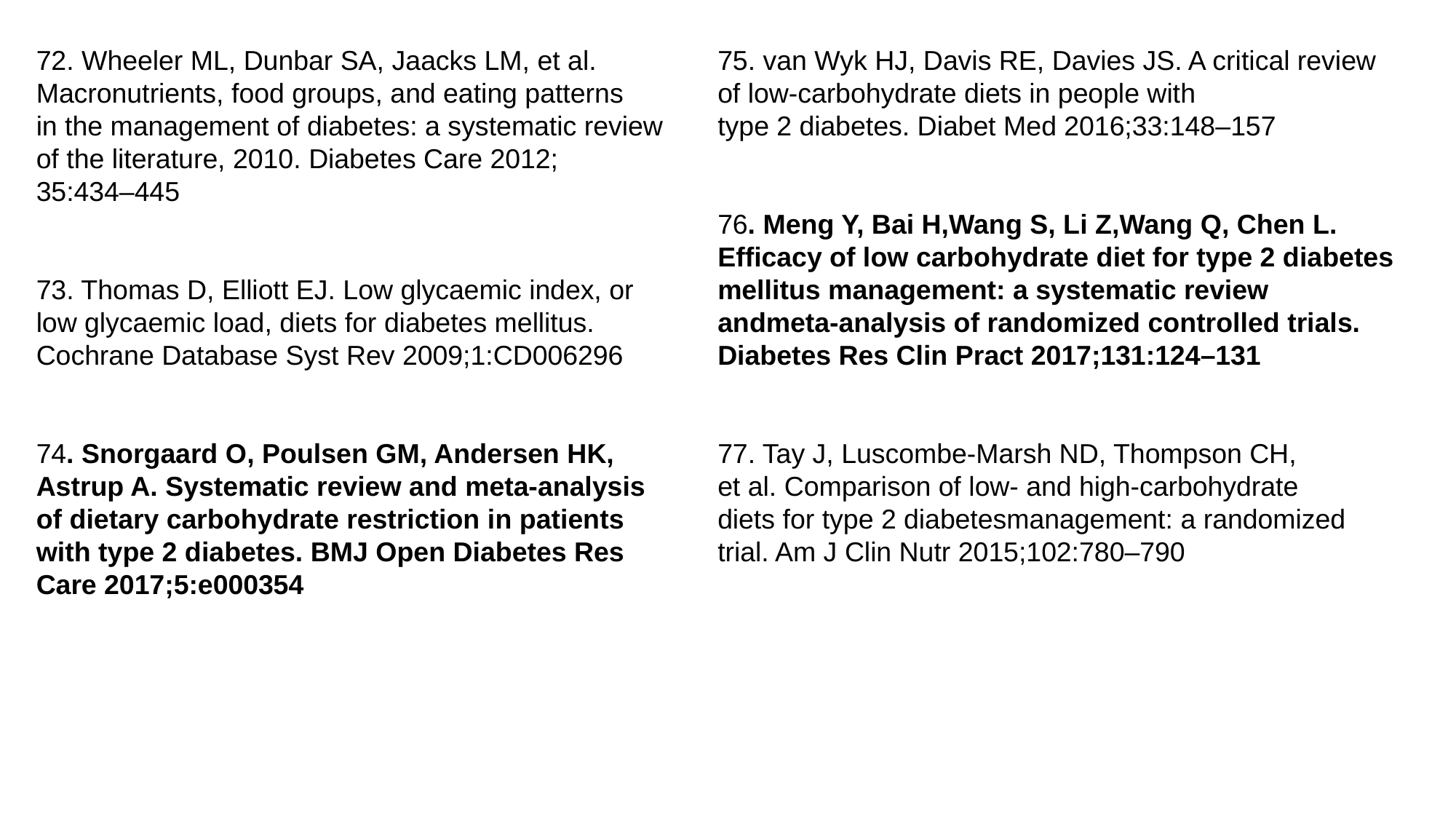

72. Wheeler ML, Dunbar SA, Jaacks LM, et al.
Macronutrients, food groups, and eating patterns
in the management of diabetes: a systematic review
of the literature, 2010. Diabetes Care 2012;
35:434–445

73. Thomas D, Elliott EJ. Low glycaemic index, or
low glycaemic load, diets for diabetes mellitus.
Cochrane Database Syst Rev 2009;1:CD006296

74. Snorgaard O, Poulsen GM, Andersen HK,
Astrup A. Systematic review and meta-analysis
of dietary carbohydrate restriction in patients
with type 2 diabetes. BMJ Open Diabetes Res
Care 2017;5:e000354
75. van Wyk HJ, Davis RE, Davies JS. A critical review
of low-carbohydrate diets in people with
type 2 diabetes. Diabet Med 2016;33:148–157

76. Meng Y, Bai H,Wang S, Li Z,Wang Q, Chen L.
Efficacy of low carbohydrate diet for type 2 diabetes
mellitus management: a systematic review
andmeta-analysis of randomized controlled trials.
Diabetes Res Clin Pract 2017;131:124–131

77. Tay J, Luscombe-Marsh ND, Thompson CH,
et al. Comparison of low- and high-carbohydrate
diets for type 2 diabetesmanagement: a randomized
trial. Am J Clin Nutr 2015;102:780–790